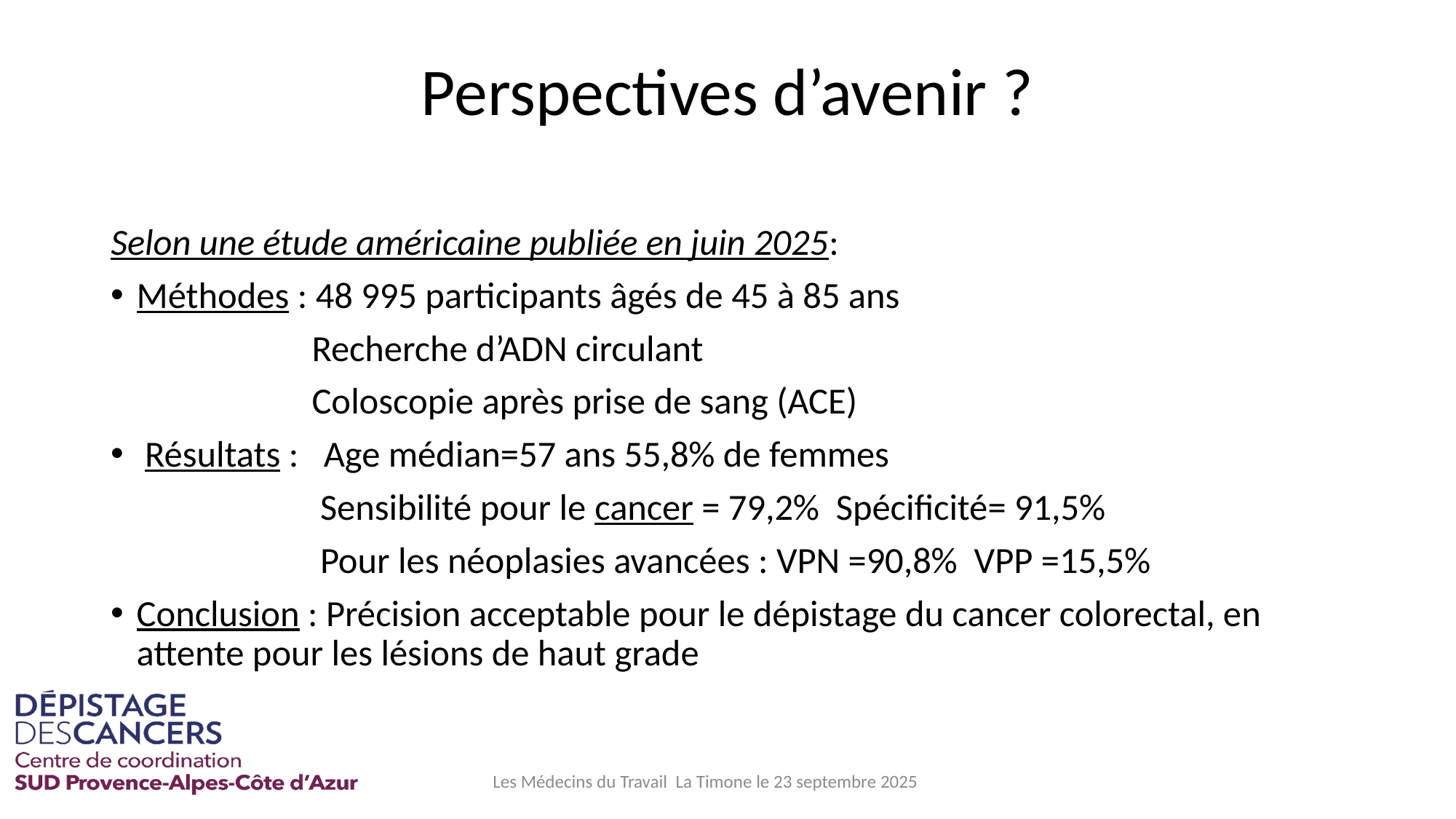

# Perspectives d’avenir ?
Selon une étude américaine publiée en juin 2025:
Méthodes : 48 995 participants âgés de 45 à 85 ans
                        Recherche d’ADN circulant
                        Coloscopie après prise de sang (ACE)
 Résultats :   Age médian=57 ans 55,8% de femmes
                         Sensibilité pour le cancer = 79,2%  Spécificité= 91,5%
                         Pour les néoplasies avancées : VPN =90,8%  VPP =15,5%
Conclusion : Précision acceptable pour le dépistage du cancer colorectal, en attente pour les lésions de haut grade

Les Médecins du Travail  La Timone le 23 septembre 2025